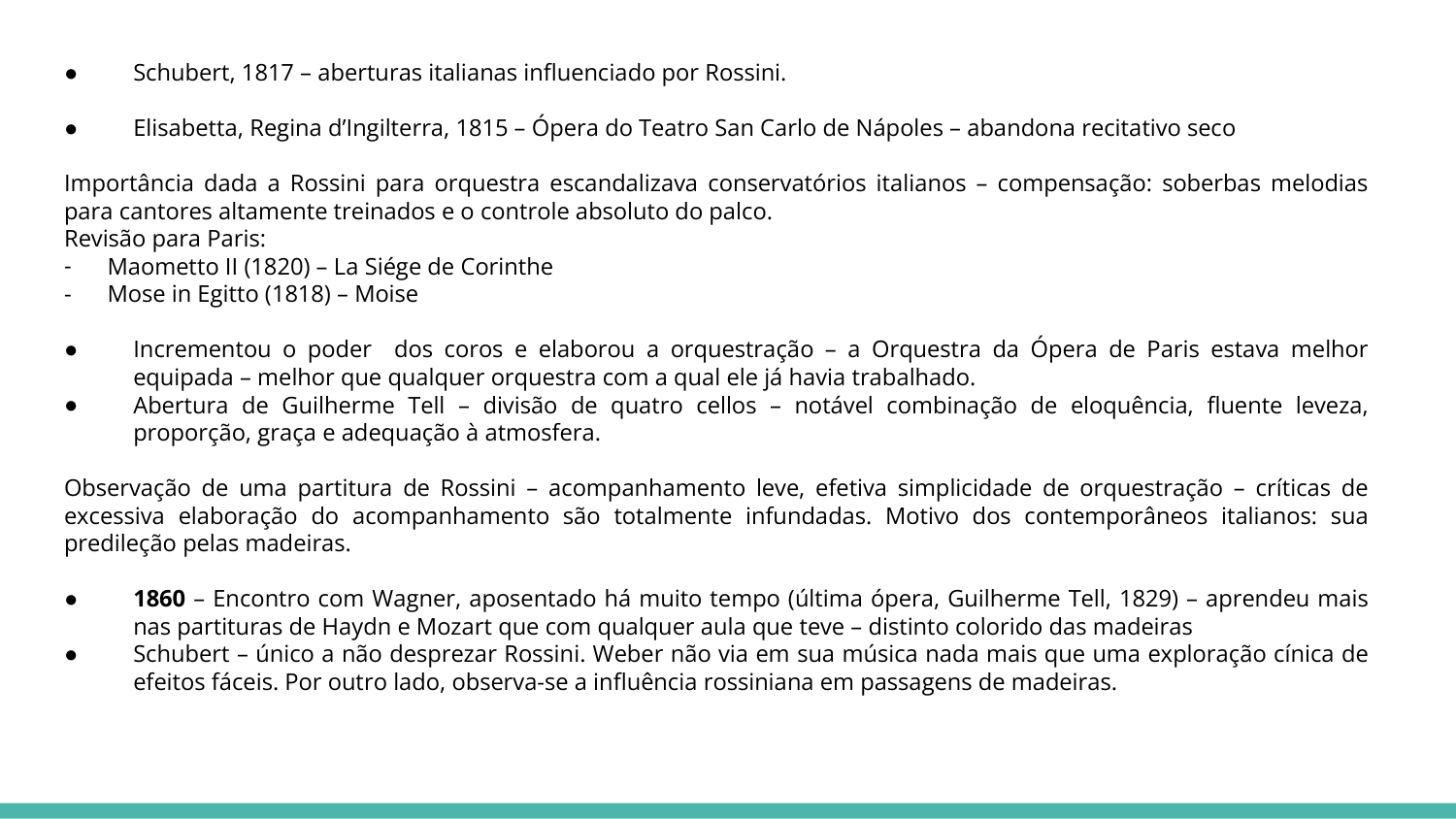

Schubert, 1817 – aberturas italianas influenciado por Rossini.

Elisabetta, Regina d’Ingilterra, 1815 – Ópera do Teatro San Carlo de Nápoles – abandona recitativo seco

Importância dada a Rossini para orquestra escandalizava conservatórios italianos – compensação: soberbas melodias para cantores altamente treinados e o controle absoluto do palco.
Revisão para Paris:
Maometto II (1820) – La Siége de Corinthe
Mose in Egitto (1818) – Moise

Incrementou o poder  dos coros e elaborou a orquestração – a Orquestra da Ópera de Paris estava melhor equipada – melhor que qualquer orquestra com a qual ele já havia trabalhado.
Abertura de Guilherme Tell – divisão de quatro cellos – notável combinação de eloquência, fluente leveza, proporção, graça e adequação à atmosfera.

Observação de uma partitura de Rossini – acompanhamento leve, efetiva simplicidade de orquestração – críticas de excessiva elaboração do acompanhamento são totalmente infundadas. Motivo dos contemporâneos italianos: sua predileção pelas madeiras.

1860 – Encontro com Wagner, aposentado há muito tempo (última ópera, Guilherme Tell, 1829) – aprendeu mais nas partituras de Haydn e Mozart que com qualquer aula que teve – distinto colorido das madeiras
Schubert – único a não desprezar Rossini. Weber não via em sua música nada mais que uma exploração cínica de efeitos fáceis. Por outro lado, observa-se a influência rossiniana em passagens de madeiras.